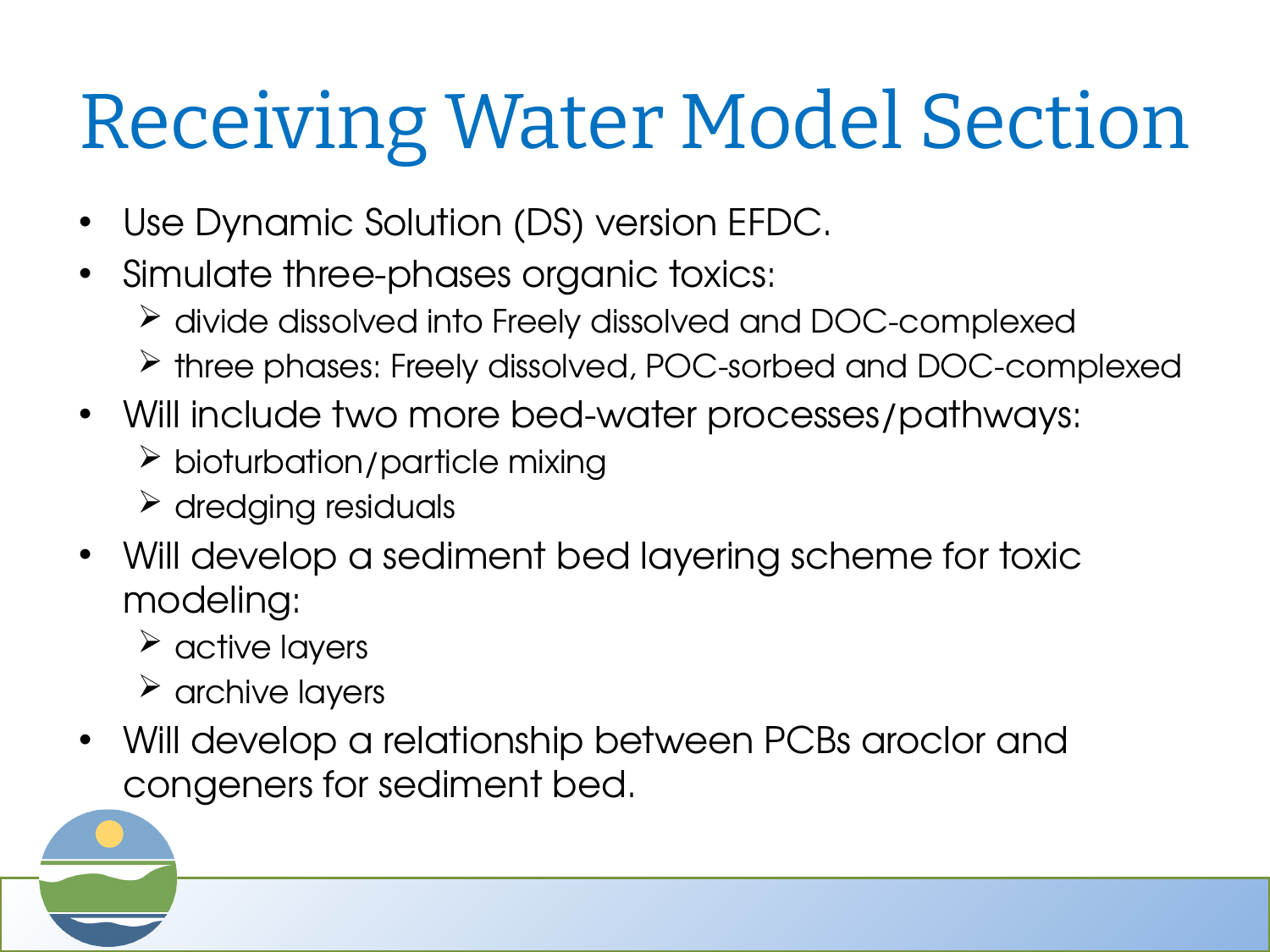

# Receiving Water Model Section
Use Dynamic Solution (DS) version EFDC.
Simulate three-phases organic toxics:
divide dissolved into Freely dissolved and DOC-complexed
three phases: Freely dissolved, POC-sorbed and DOC-complexed
Will include two more bed-water processes/pathways:
bioturbation/particle mixing
dredging residuals
Will develop a sediment bed layering scheme for toxic  modeling:
active layers
archive layers
Will develop a relationship between PCBs aroclor and congeners for sediment bed.